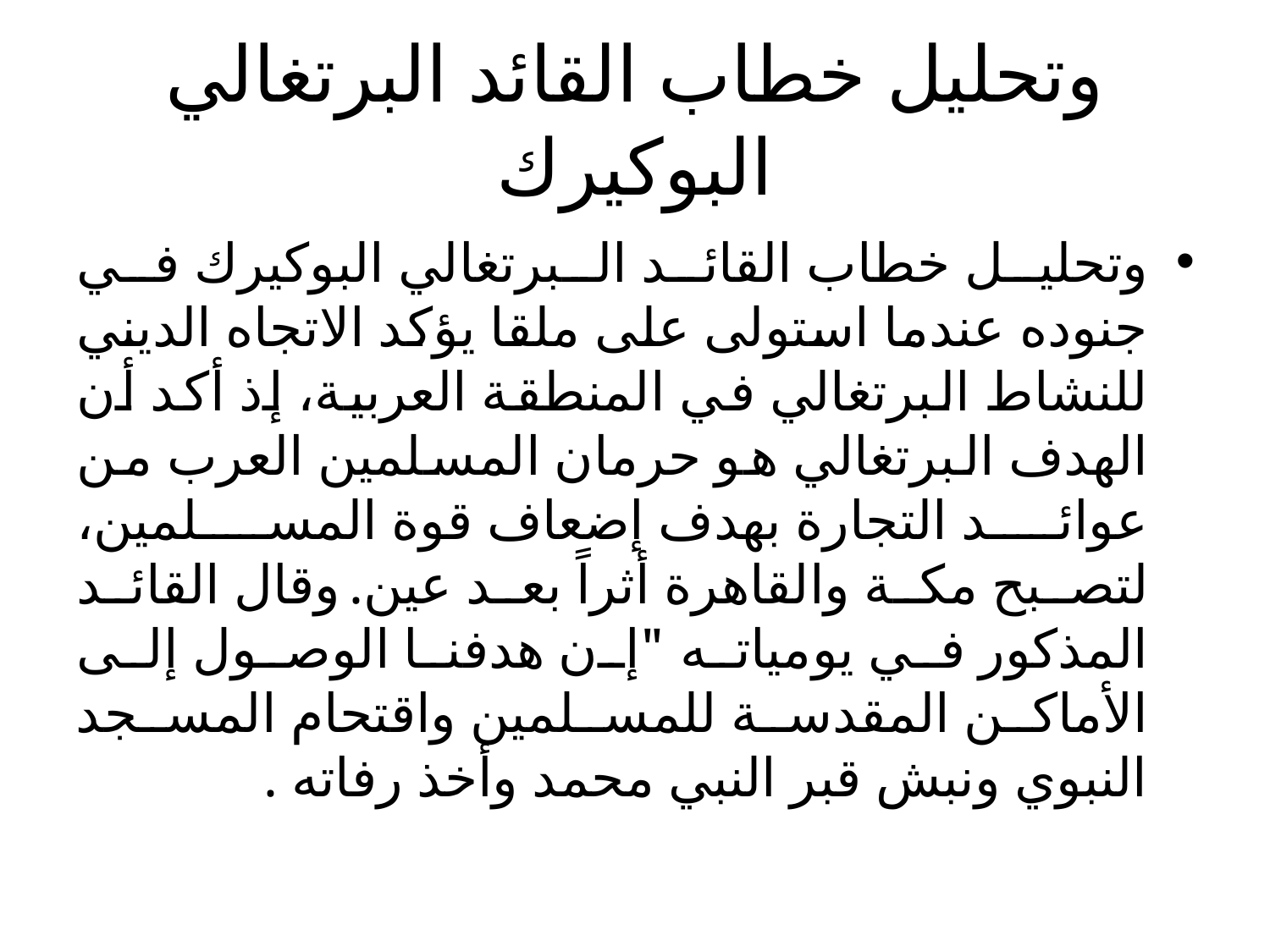

# وتحليل خطاب القائد البرتغالي البوكيرك
وتحليل خطاب القائد البرتغالي البوكيرك في جنوده عندما استولى على ملقا يؤكد الاتجاه الديني للنشاط البرتغالي في المنطقة العربية، إذ أكد أن الهدف البرتغالي هو حرمان المسلمين العرب من عوائد التجارة بهدف إضعاف قوة المسلمين، لتصبح مكة والقاهرة أثراً بعد عين. وقال القائد المذكور في يومياته "إن هدفنا الوصول إلى الأماكن المقدسة للمسلمين واقتحام المسجد النبوي ونبش قبر النبي محمد وأخذ رفاته .